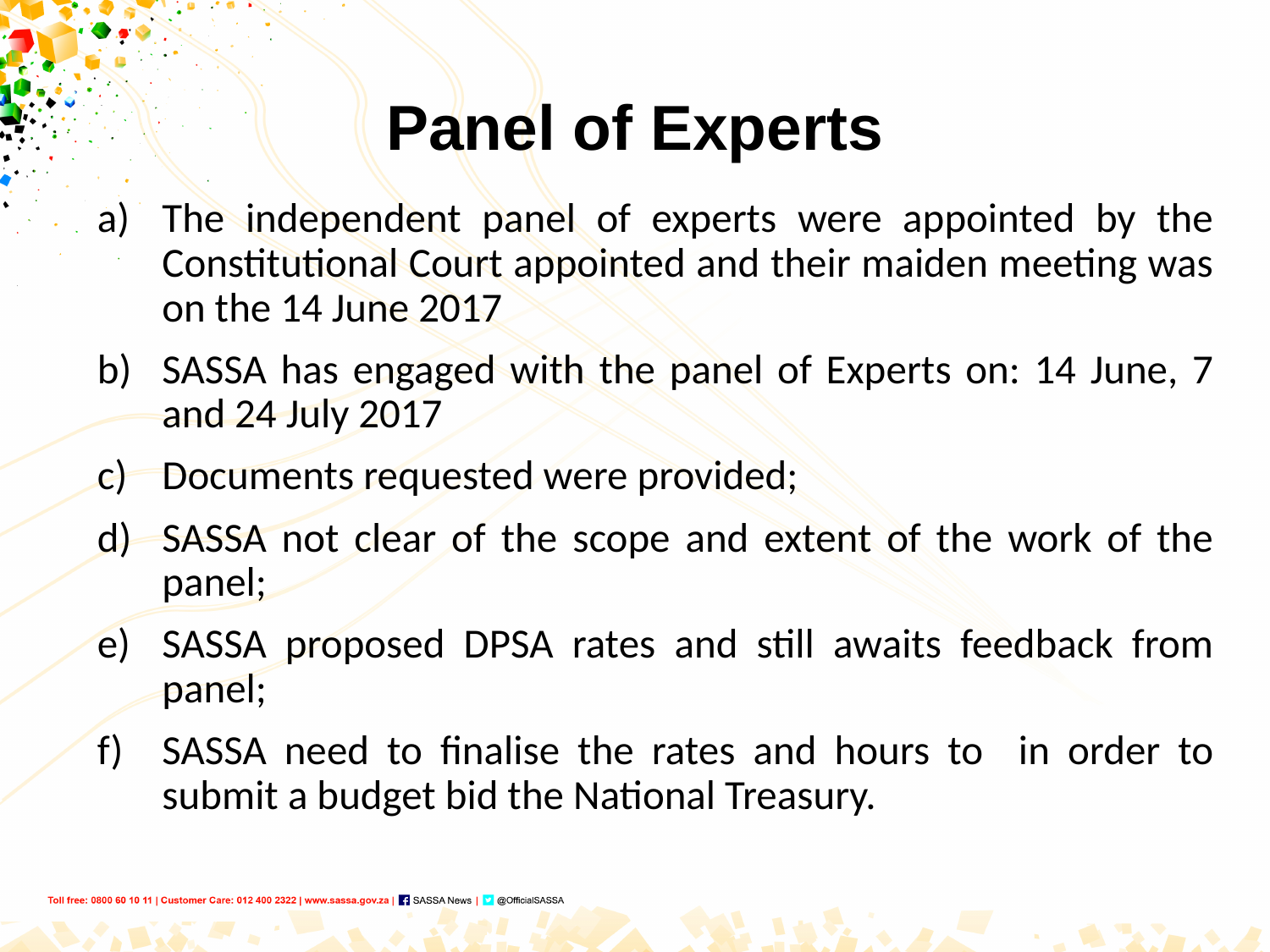

# Panel of Experts
The independent panel of experts were appointed by the Constitutional Court appointed and their maiden meeting was on the 14 June 2017
SASSA has engaged with the panel of Experts on: 14 June, 7 and 24 July 2017
Documents requested were provided;
SASSA not clear of the scope and extent of the work of the panel;
SASSA proposed DPSA rates and still awaits feedback from panel;
SASSA need to finalise the rates and hours to  in order to submit a budget bid the National Treasury.